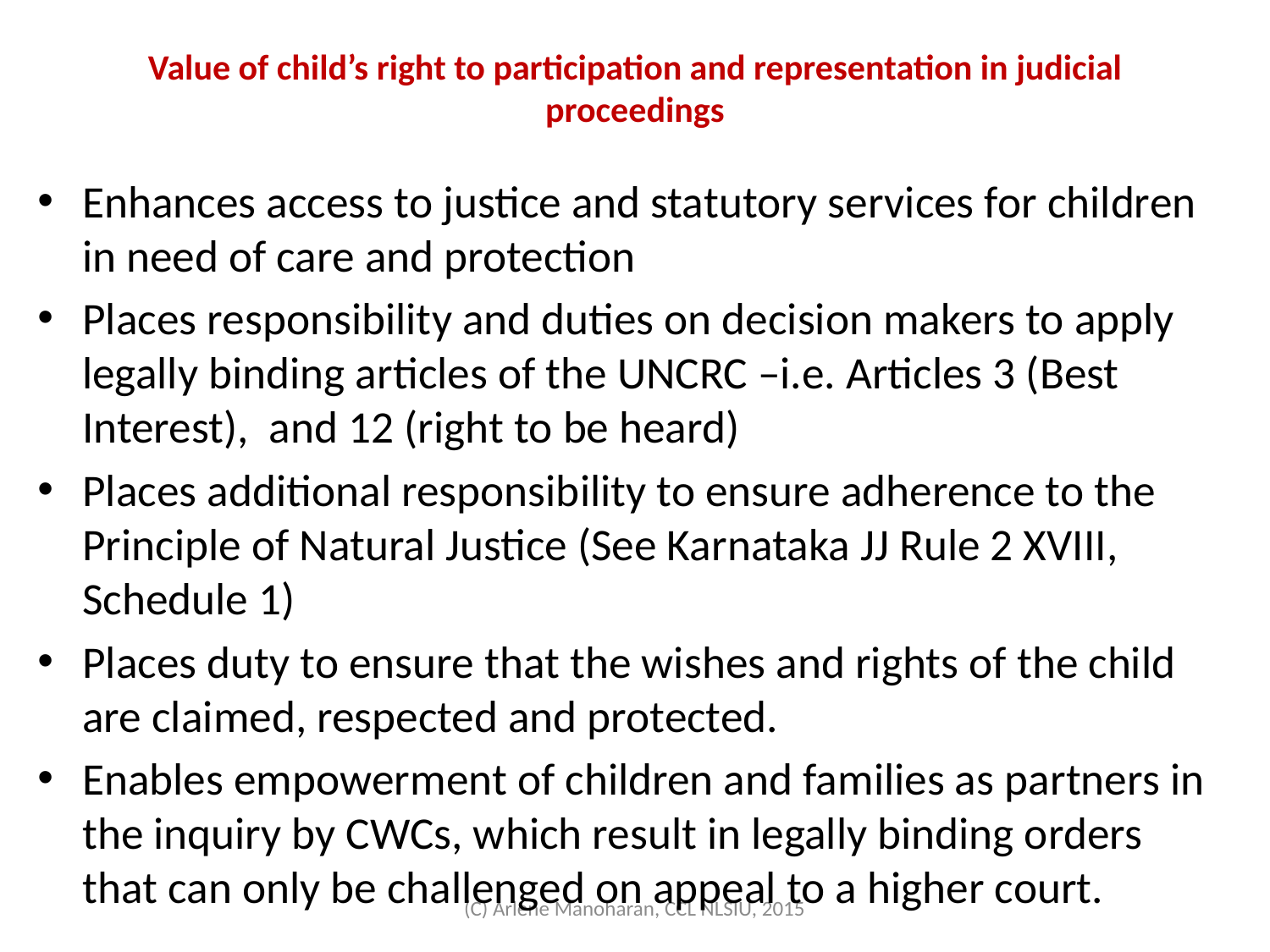

# Value of child’s right to participation and representation in judicial proceedings
Enhances access to justice and statutory services for children in need of care and protection
Places responsibility and duties on decision makers to apply legally binding articles of the UNCRC –i.e. Articles 3 (Best Interest),  and 12 (right to be heard)
Places additional responsibility to ensure adherence to the Principle of Natural Justice (See Karnataka JJ Rule 2 XVIII, Schedule 1)
Places duty to ensure that the wishes and rights of the child are claimed, respected and protected.
Enables empowerment of children and families as partners in the inquiry by CWCs, which result in legally binding orders that can only be challenged on appeal to a higher court.

(C) Arlene Manoharan, CCL NLSIU, 2015